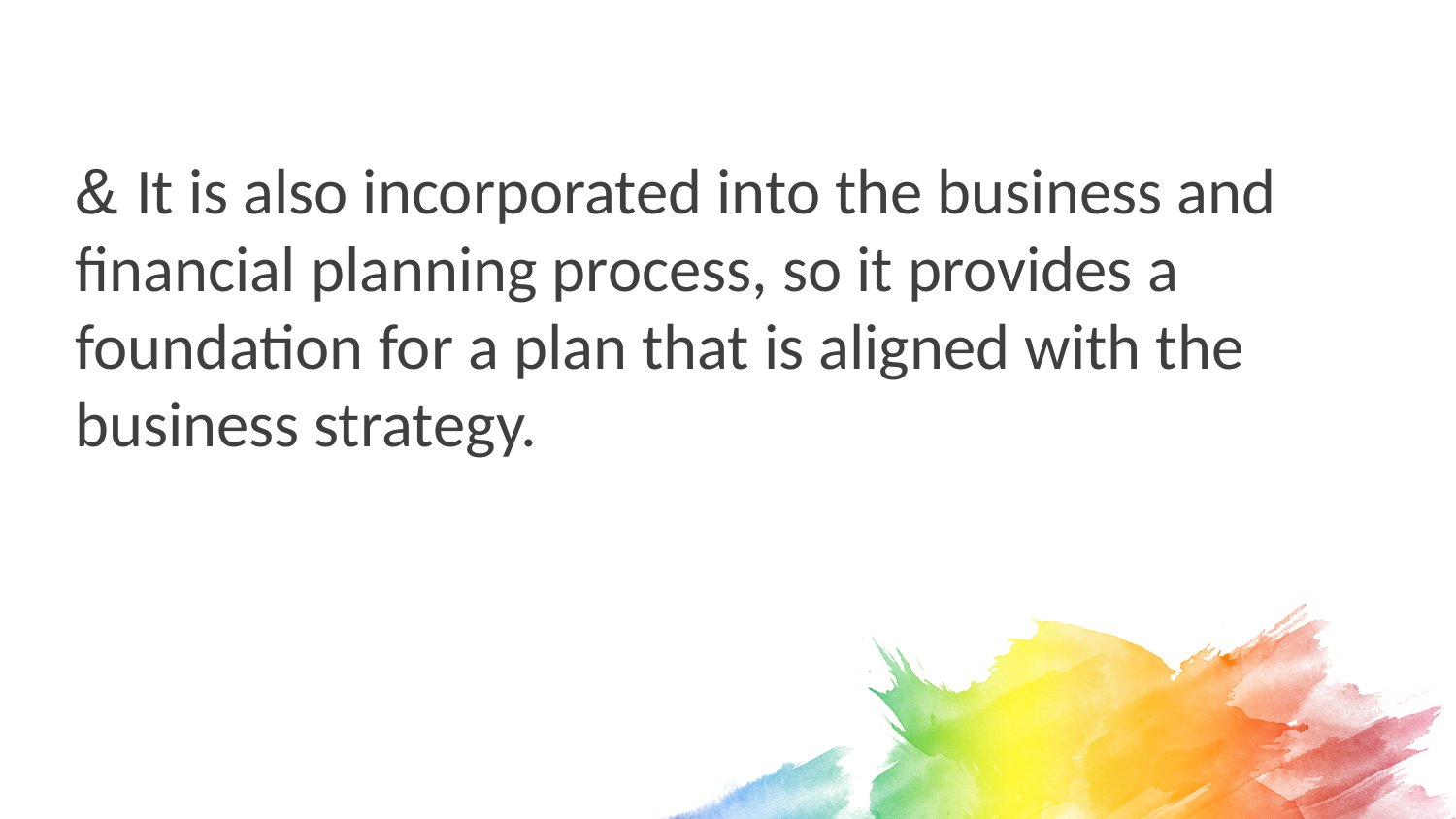

& It is also incorporated into the business and financial planning process, so it provides a foundation for a plan that is aligned with the business strategy.